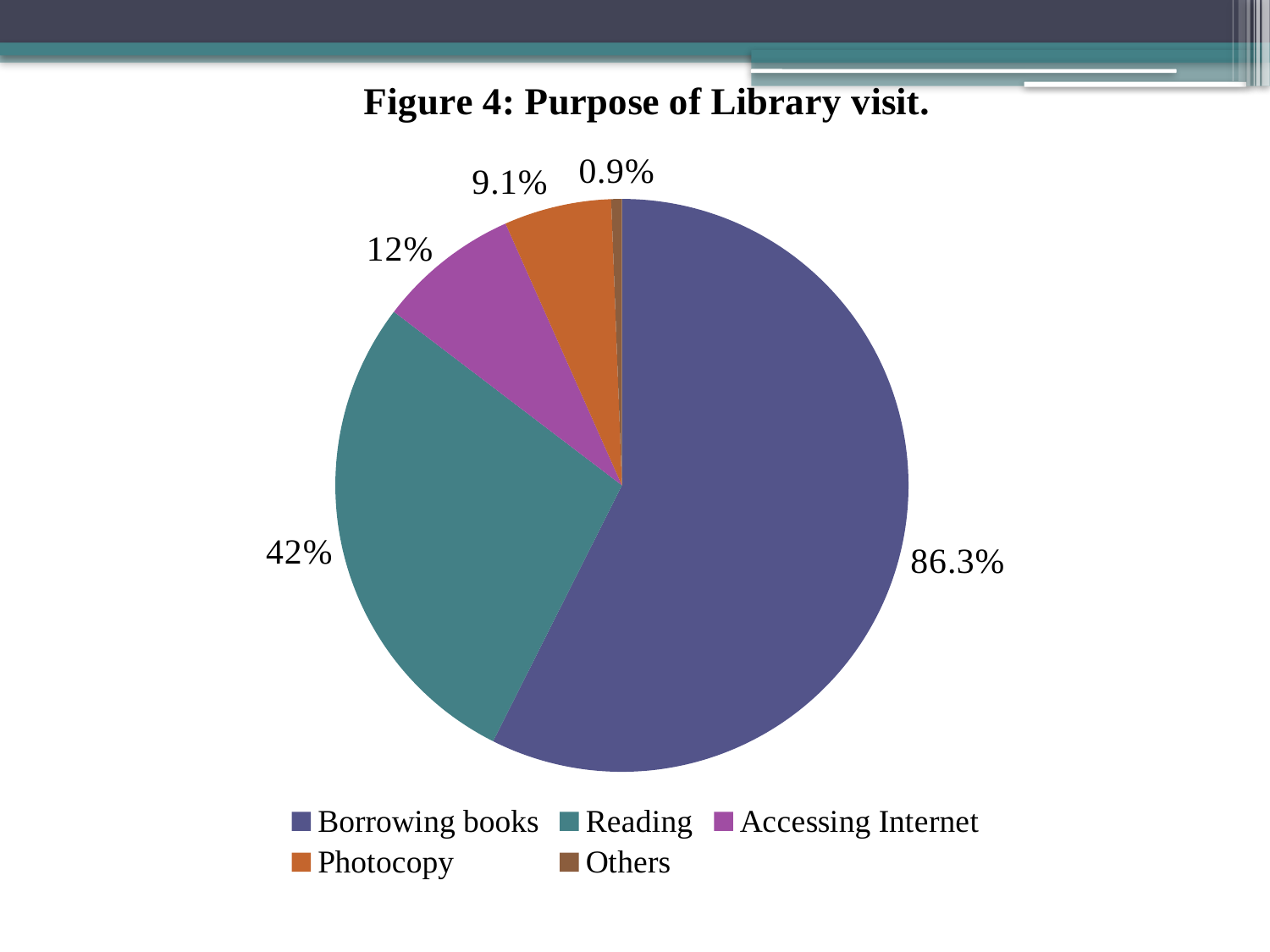

### Chart: Figure 4: Purpose of Library visit.

| Category |  |
|---|---|
| Borrowing books | 86.3 |
| Reading | 42.0 |
| Accessing Internet | 12.0 |
| Photocopy | 9.1 |
| Others | 0.9 |